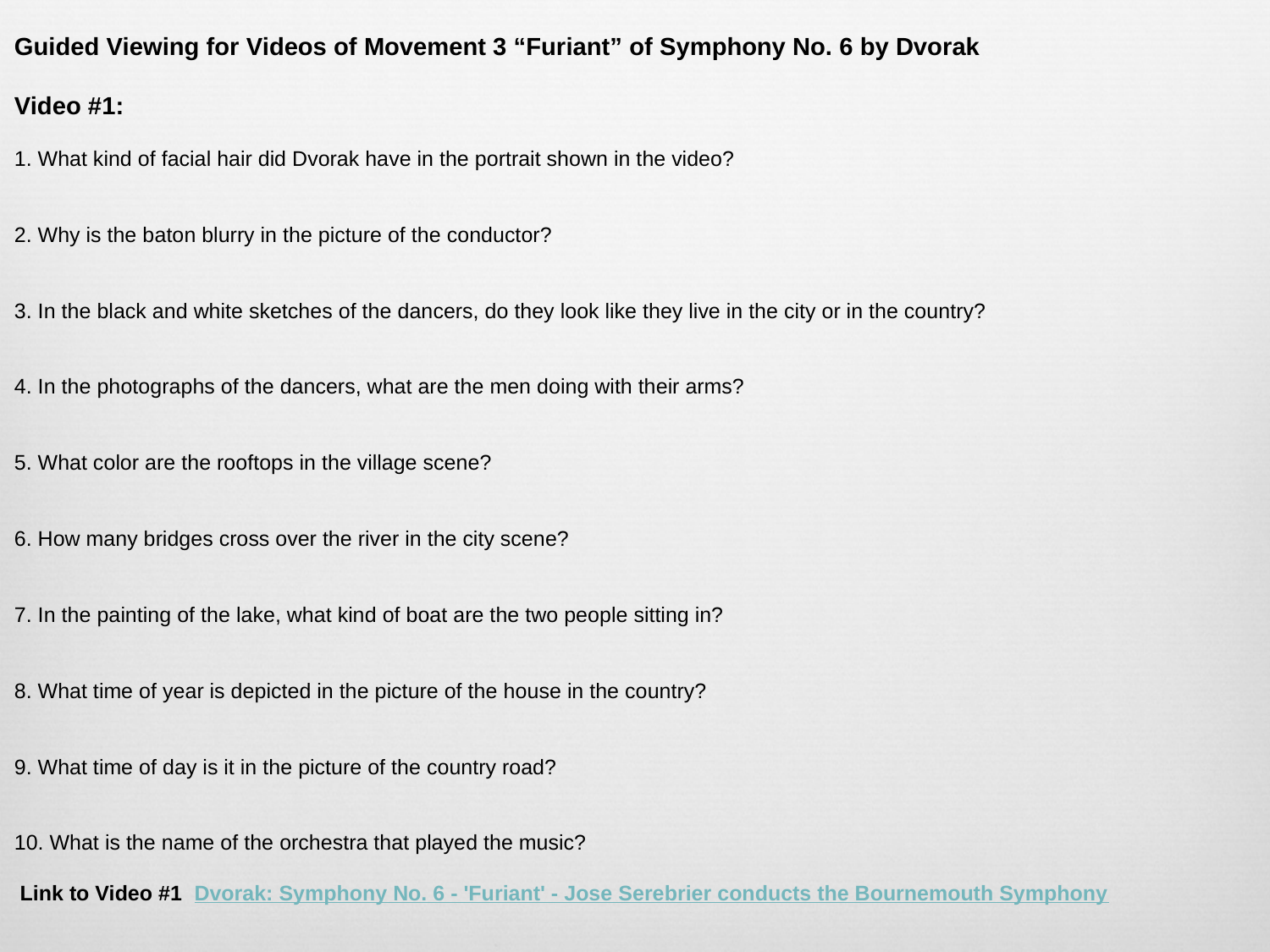

Guided Viewing for Videos of Movement 3 “Furiant” of Symphony No. 6 by Dvorak

Video #1:

1. What kind of facial hair did Dvorak have in the portrait shown in the video?

2. Why is the baton blurry in the picture of the conductor?

3. In the black and white sketches of the dancers, do they look like they live in the city or in the country?

4. In the photographs of the dancers, what are the men doing with their arms?

5. What color are the rooftops in the village scene?

6. How many bridges cross over the river in the city scene?

7. In the painting of the lake, what kind of boat are the two people sitting in?

8. What time of year is depicted in the picture of the house in the country?

9. What time of day is it in the picture of the country road?

10. What is the name of the orchestra that played the music?

 Link to Video #1  Dvorak: Symphony No. 6 - 'Furiant' - Jose Serebrier conducts the Bournemouth Symphony